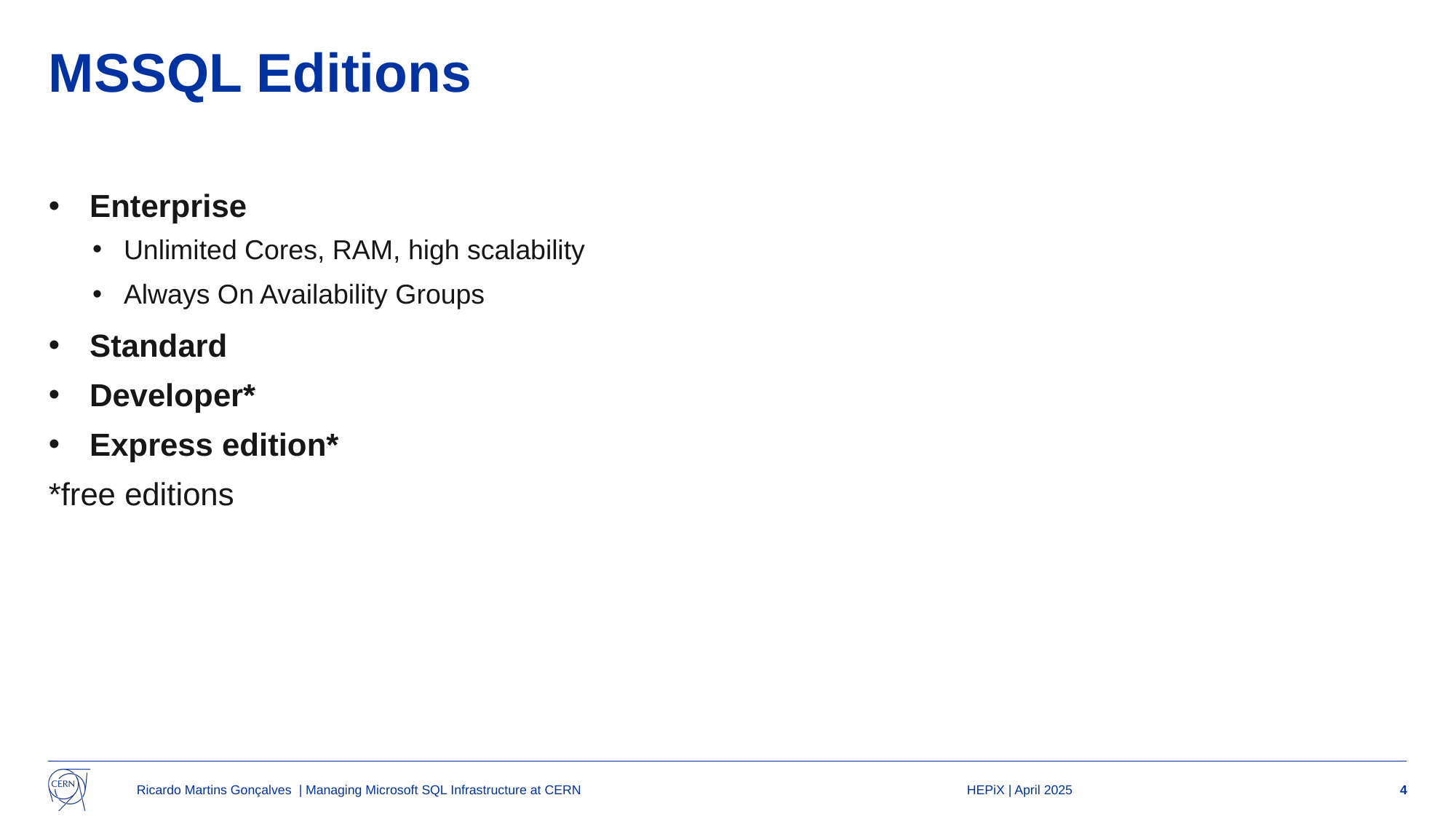

# MSSQL Editions
Enterprise
Unlimited Cores, RAM, high scalability
Always On Availability Groups
Standard
Developer*
Express edition*
*free editions

Ricardo Martins Gonçalves  | Managing Microsoft SQL Infrastructure at CERN
HEPiX | April 2025
4